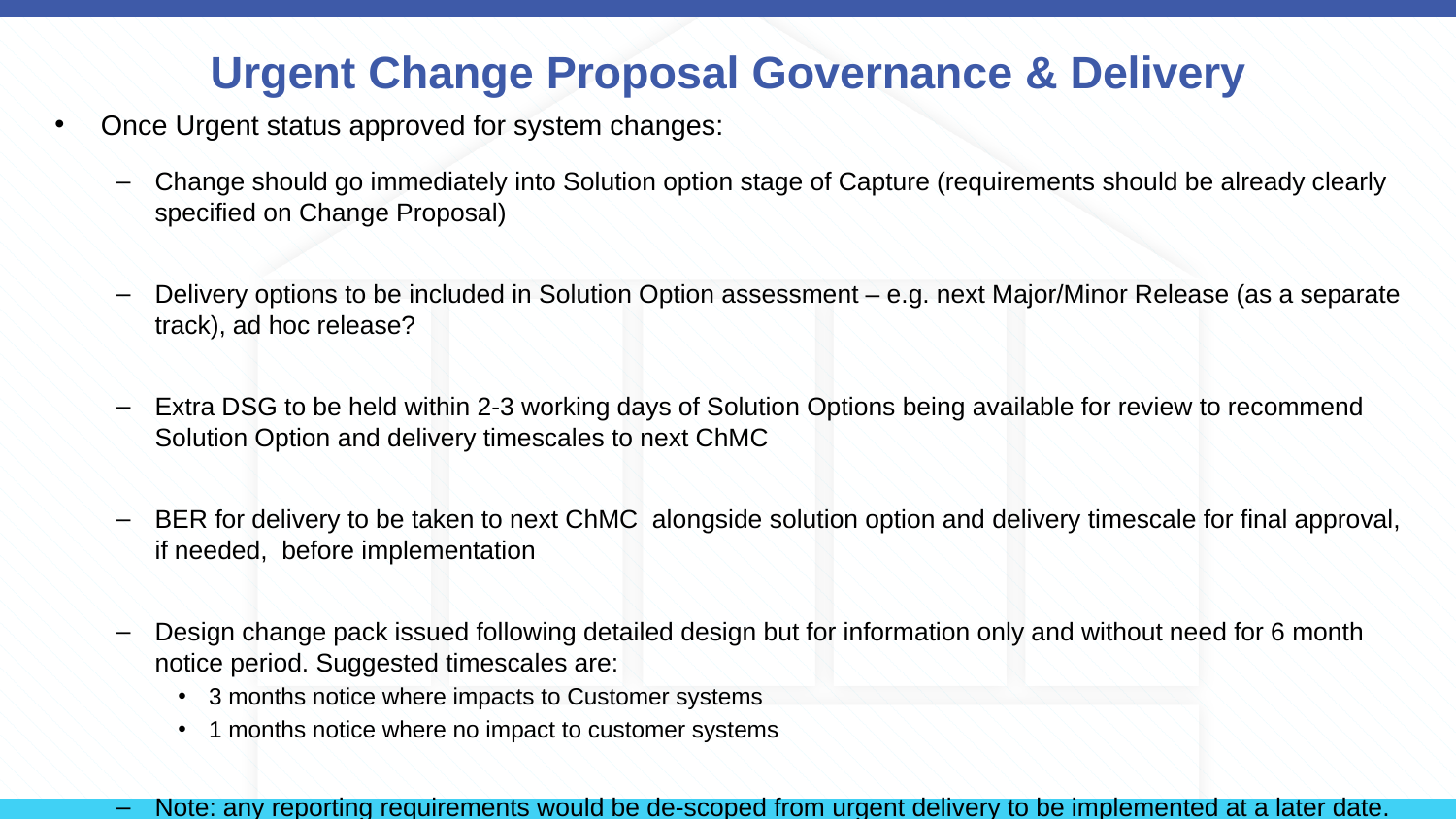

# Urgent Change Proposal Governance & Delivery
Once Urgent status approved for system changes:

Change should go immediately into Solution option stage of Capture (requirements should be already clearly specified on Change Proposal)

Delivery options to be included in Solution Option assessment – e.g. next Major/Minor Release (as a separate track), ad hoc release?

Extra DSG to be held within 2-3 working days of Solution Options being available for review to recommend Solution Option and delivery timescales to next ChMC

BER for delivery to be taken to next ChMC  alongside solution option and delivery timescale for final approval, if needed,  before implementation

Design change pack issued following detailed design but for information only and without need for 6 month notice period. Suggested timescales are:
3 months notice where impacts to Customer systems
1 months notice where no impact to customer systems

Note: any reporting requirements would be de-scoped from urgent delivery to be implemented at a later date.